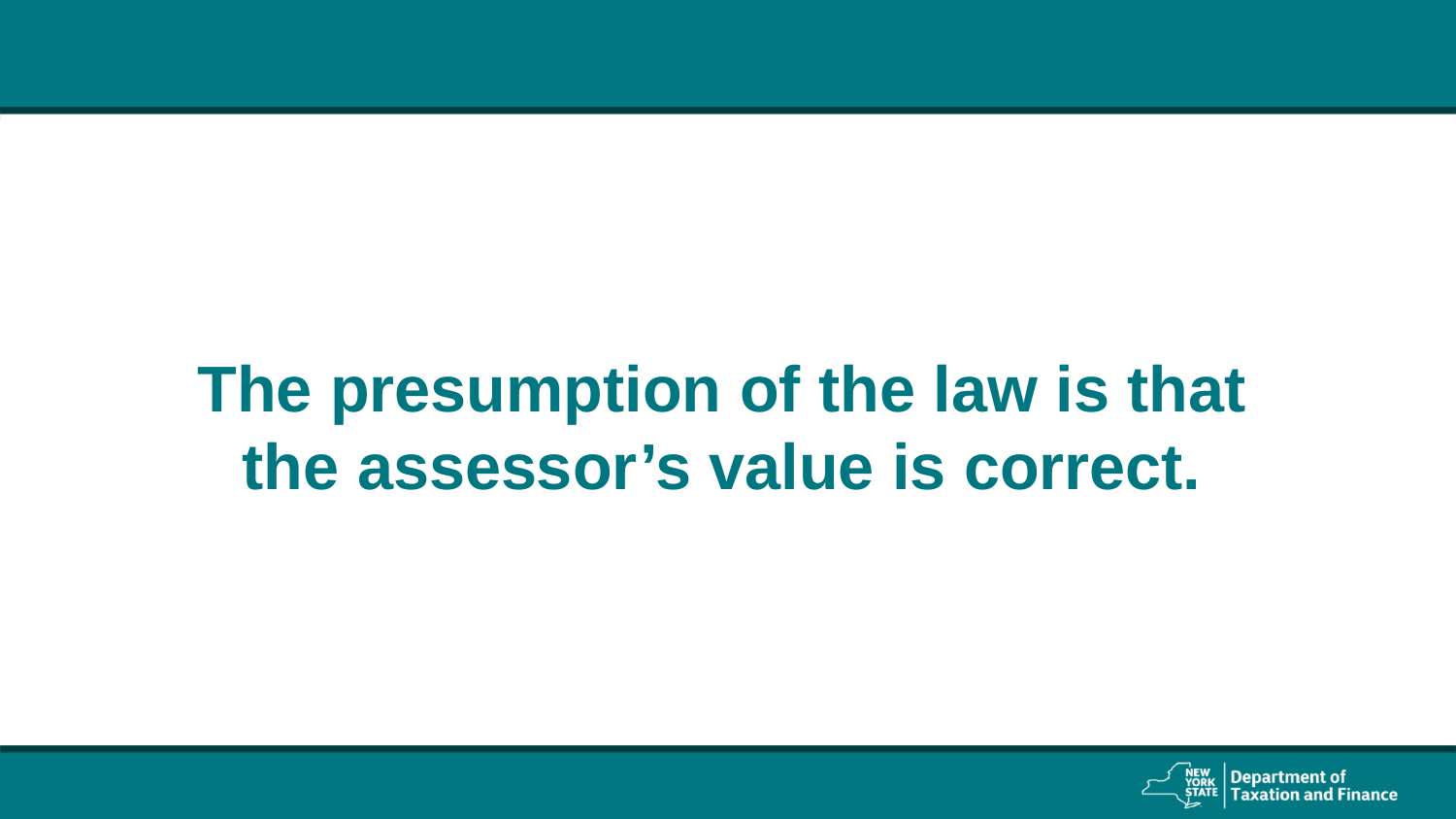

The presumption of the law is that the assessor’s value is correct.